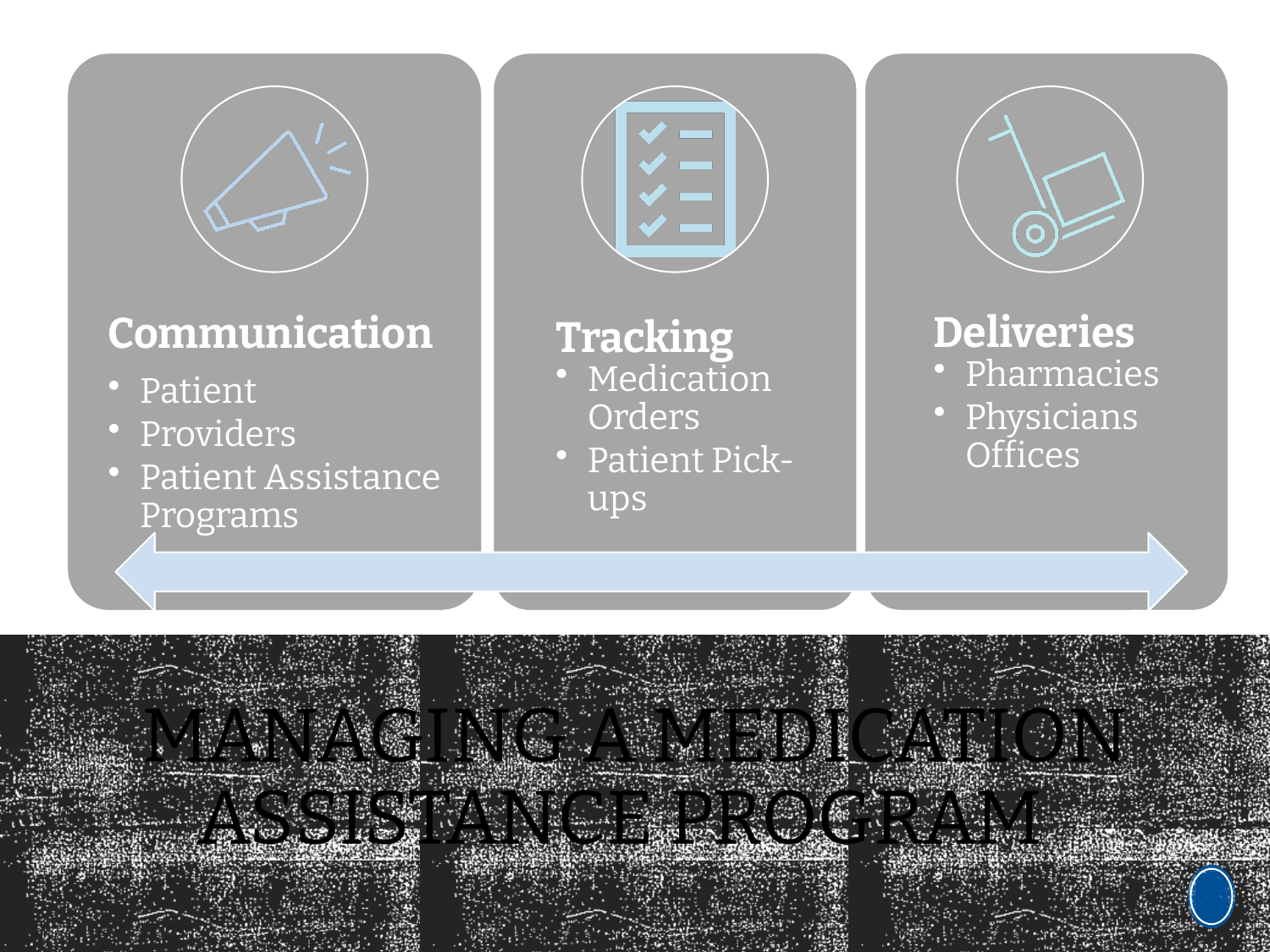

Communication
Patient
Providers
Patient Assistance Programs
Tracking
Medication Orders
Patient Pick-ups
Deliveries
Pharmacies
Physicians Offices

# Managing a Medication Assistance Program